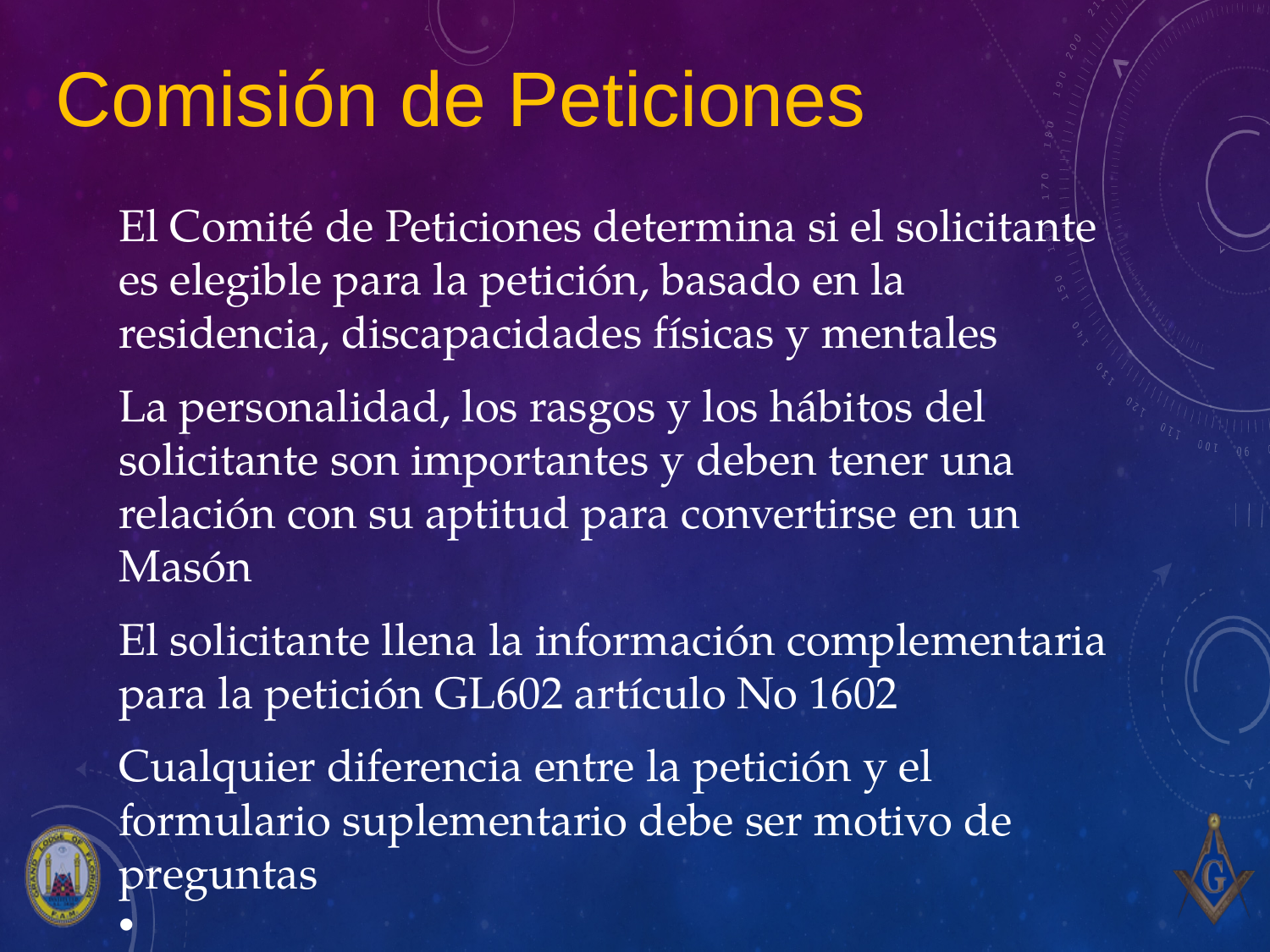

# Comisión de Peticiones

El Comité de Peticiones determina si el solicitante es elegible para la petición, basado en la residencia, discapacidades físicas y mentales
La personalidad, los rasgos y los hábitos del solicitante son importantes y deben tener una relación con su aptitud para convertirse en un Masón
El solicitante llena la información complementaria para la petición GL602 artículo No 1602
Cualquier diferencia entre la petición y el formulario suplementario debe ser motivo de preguntas